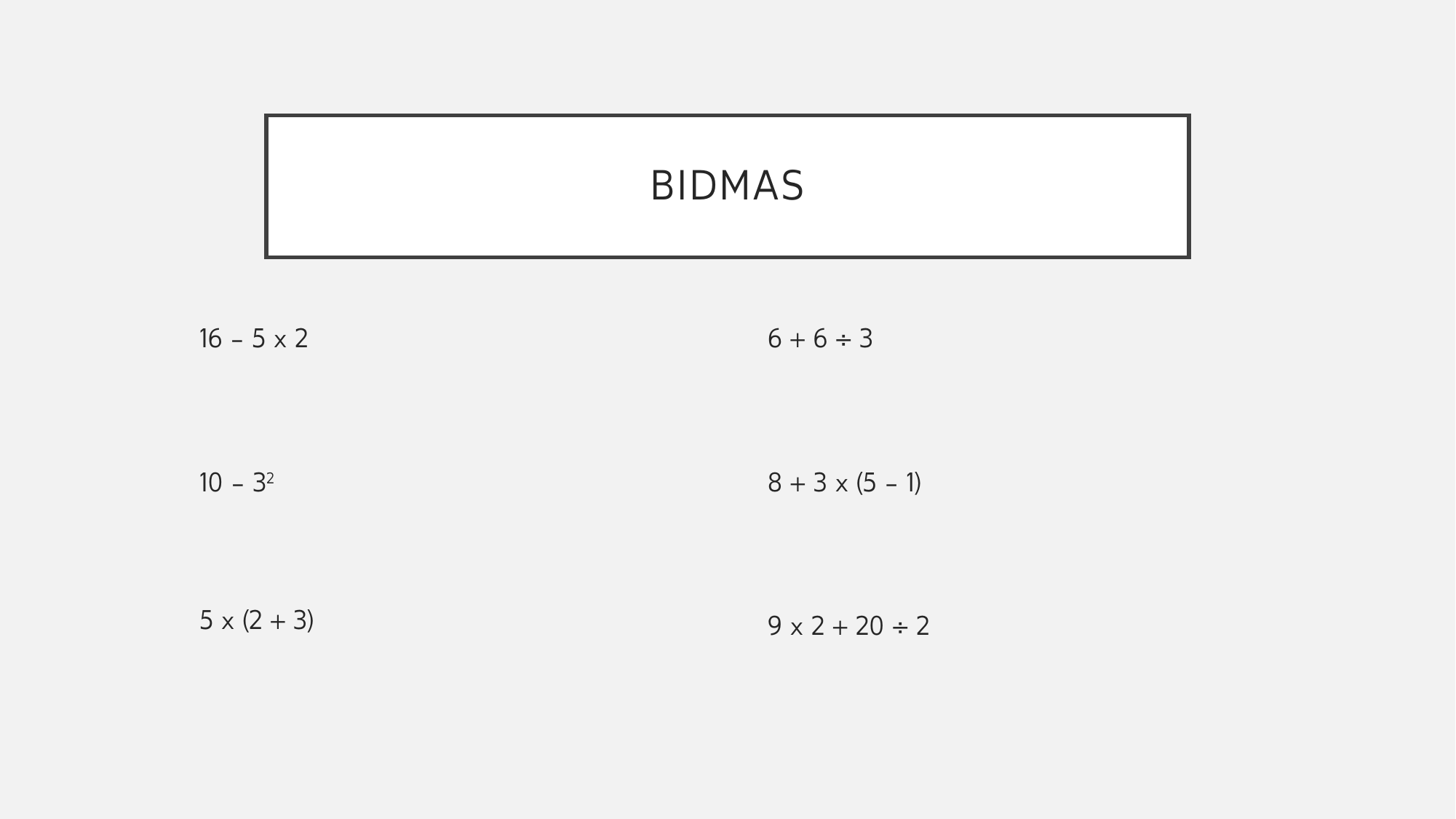

# BIDMAS
16 – 5 x 2

10 – 32

5 x (2 + 3)
6 + 6 ÷ 3

8 + 3 x (5 – 1)

9 x 2 + 20 ÷ 2